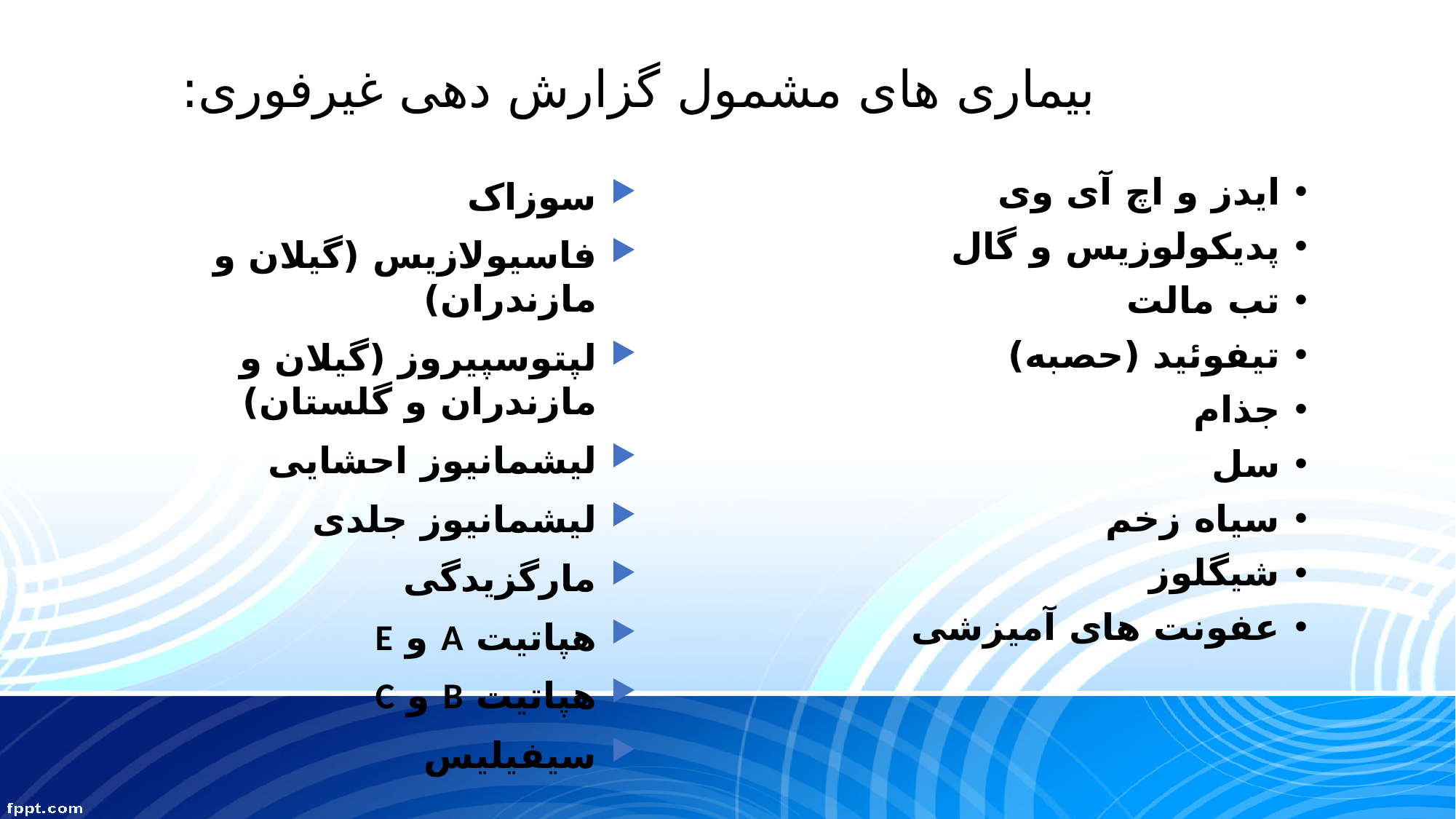

# بیماری های مشمول گزارش دهی غیرفوری:
سوزاک
فاسیولازیس (گیلان و مازندران)
لپتوسپیروز (گیلان و مازندران و گلستان)
لیشمانیوز احشایی
لیشمانیوز جلدی
مارگزیدگی
هپاتیت A و E
هپاتیت B و C
سیفیلیس

ایدز و اچ آی وی
پدیکولوزیس و گال
تب مالت
تیفوئید (حصبه)
جذام
سل
سیاه زخم
شیگلوز
عفونت های آمیزشی